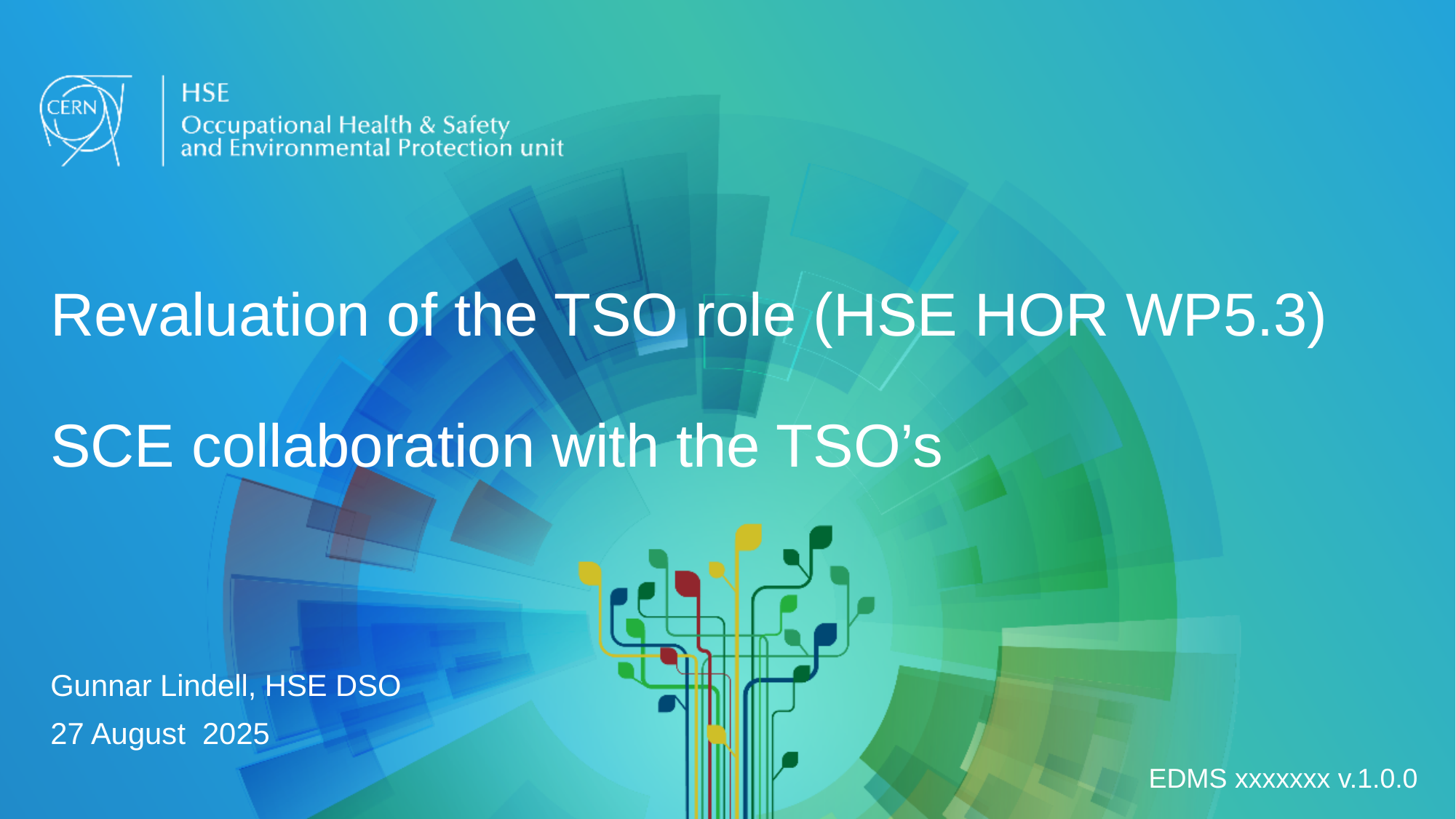

# Revaluation of the TSO role (HSE HOR WP5.3) SCE collaboration with the TSO’s
Gunnar Lindell, HSE DSO
27 August  2025
EDMS xxxxxxx v.1.0.0